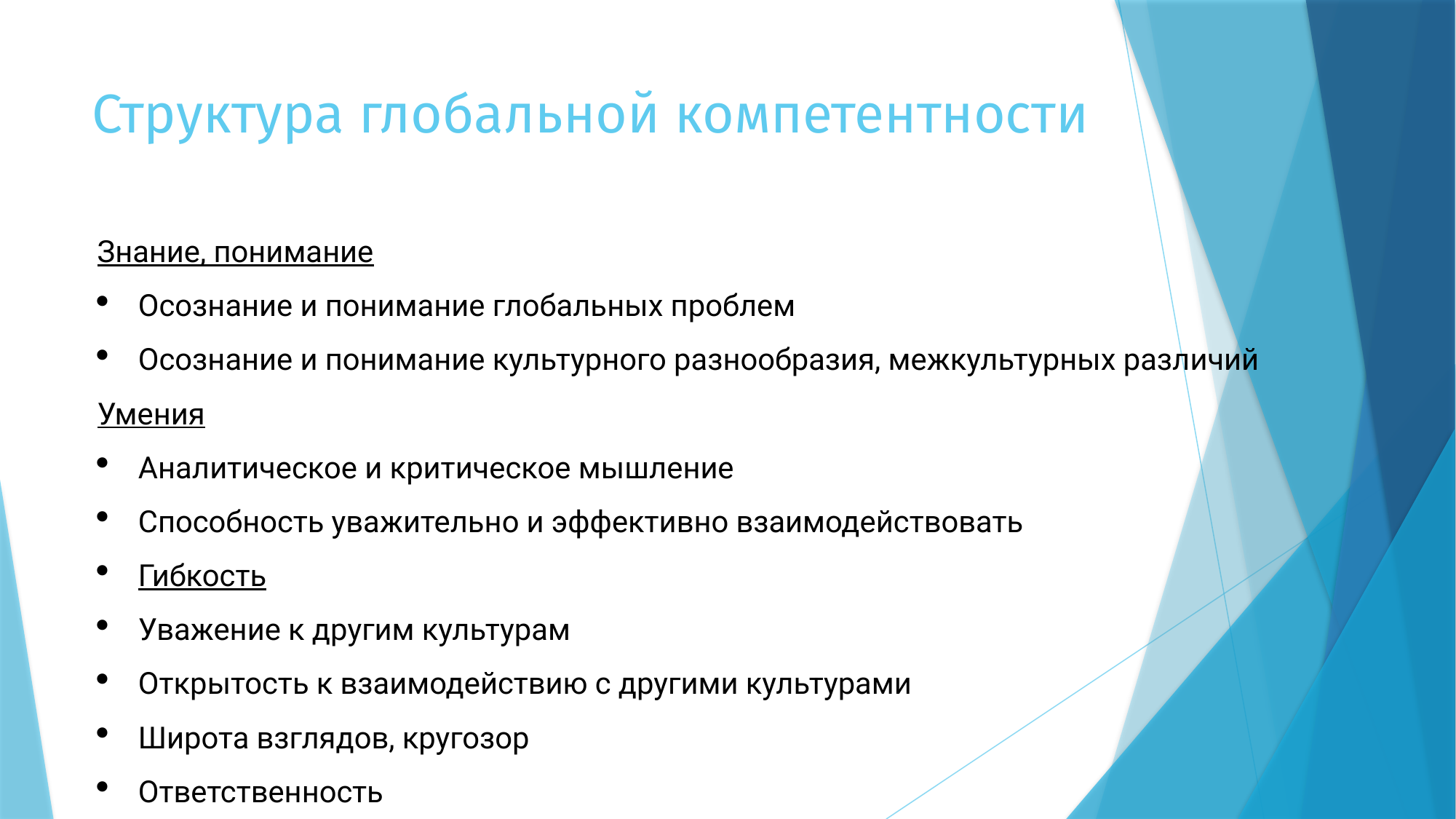

# Структура глобальной компетентности
Знание, понимание
Осознание и понимание глобальных проблем
Осознание и понимание культурного разнообразия, межкультурных различий
Умения
Аналитическое и критическое мышление
Способность уважительно и эффективно взаимодействовать
Гибкость
Уважение к другим культурам
Открытость к взаимодействию с другими культурами
Широта взглядов, кругозор
Ответственность